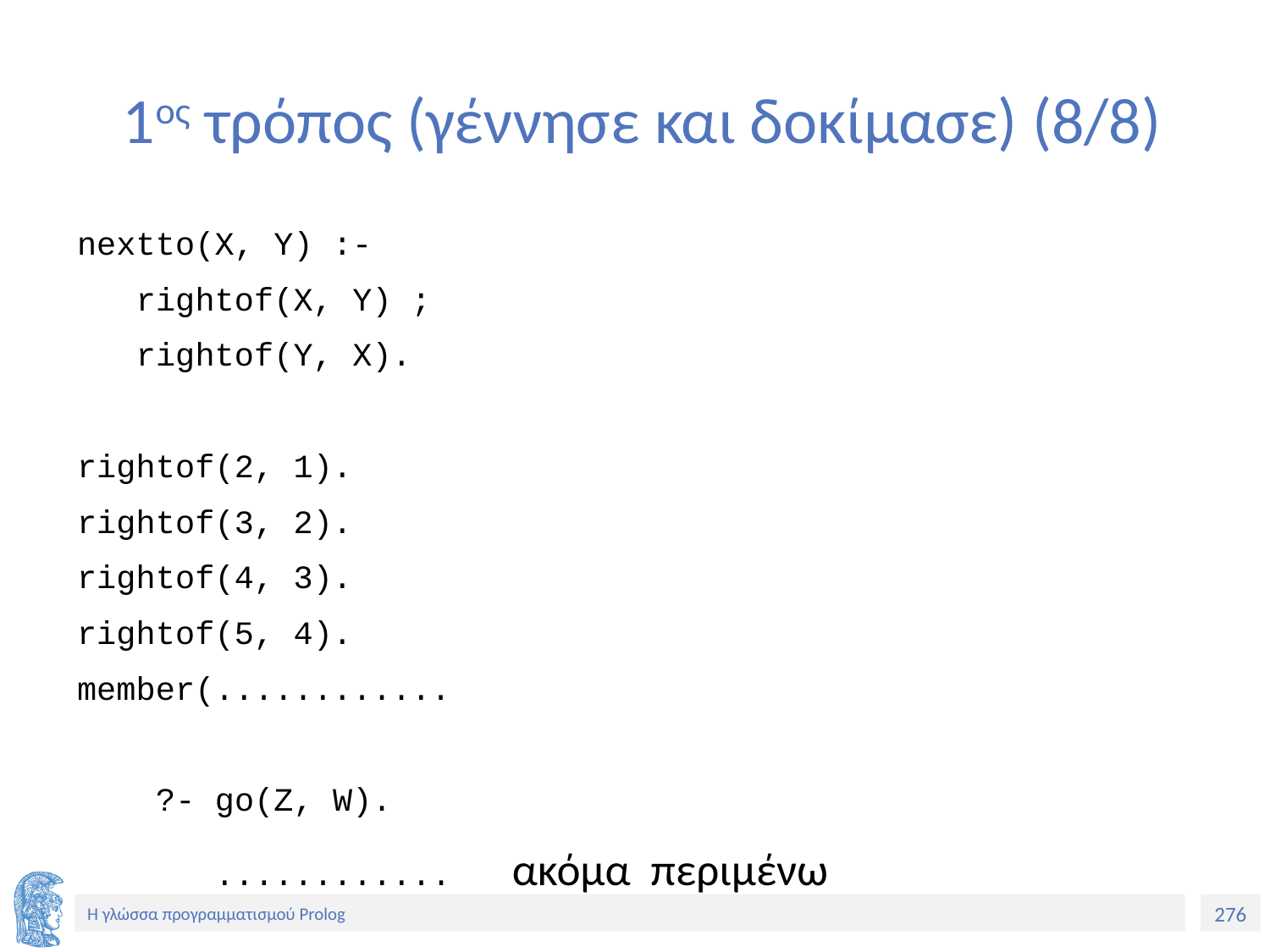

# 1ος τρόπος (γέννησε και δοκίμασε) (8/8)
nextto(X, Y) :-
   rightof(X, Y) ;
   rightof(Y, X).

rightof(2, 1).
rightof(3, 2).
rightof(4, 3).
rightof(5, 4).
member(............

    ?- go(Z, W).
       ............      ακόμα  περιμένω